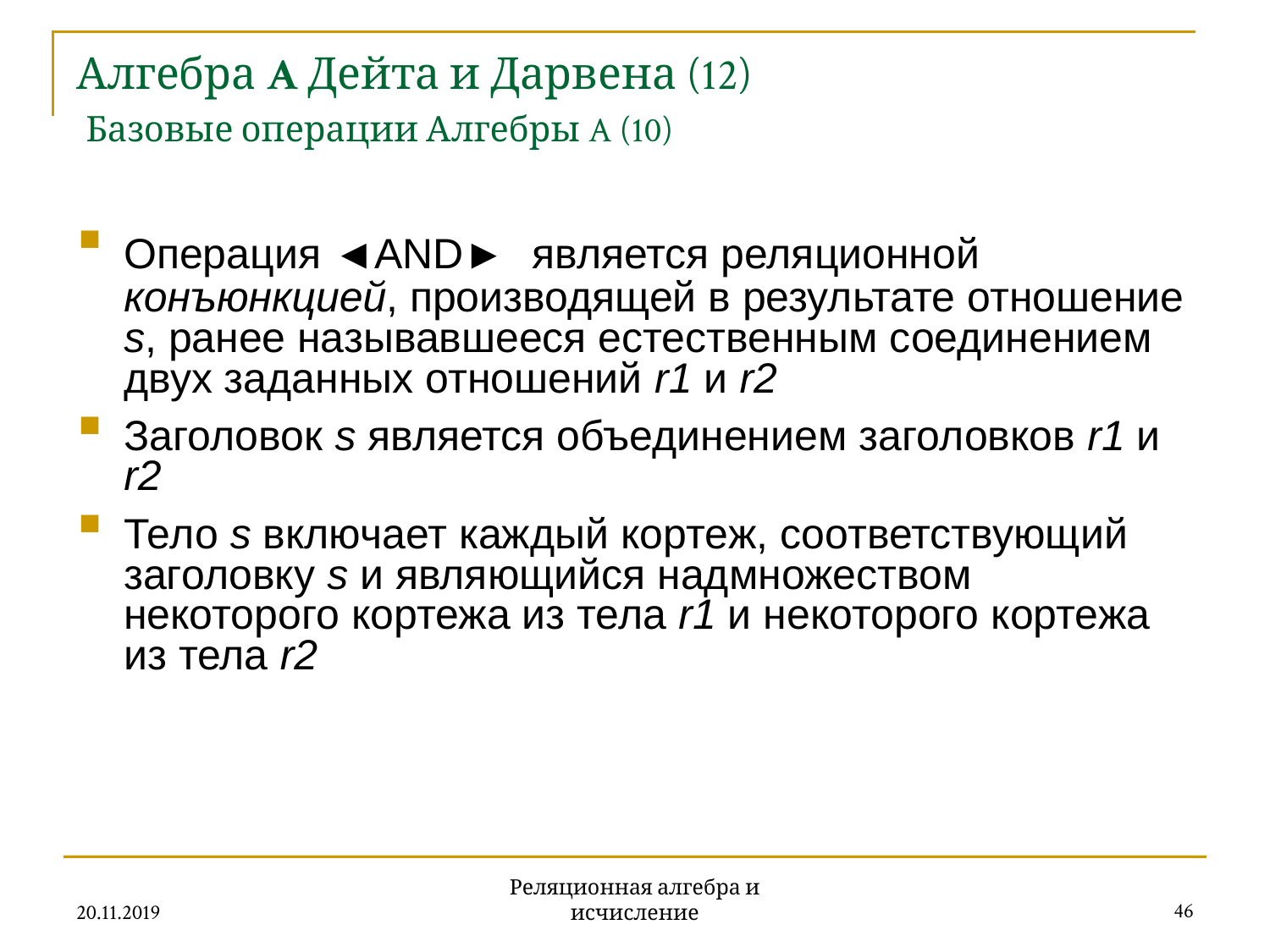

# Алгебра A Дейта и Дарвена (12) Базовые операции Алгебры A (10)
Операция ◄AND►  является реляционной конъюнкцией, производящей в результате отношение s, ранее называвшееся естественным соединением двух заданных отношений r1 и r2
Заголовок s является объединением заголовков r1 и r2
Тело s включает каждый кортеж, соответствующий заголовку s и являющийся надмножеством некоторого кортежа из тела r1 и некоторого кортежа из тела r2
20.11.2019
46
Реляционная алгебра и исчисление